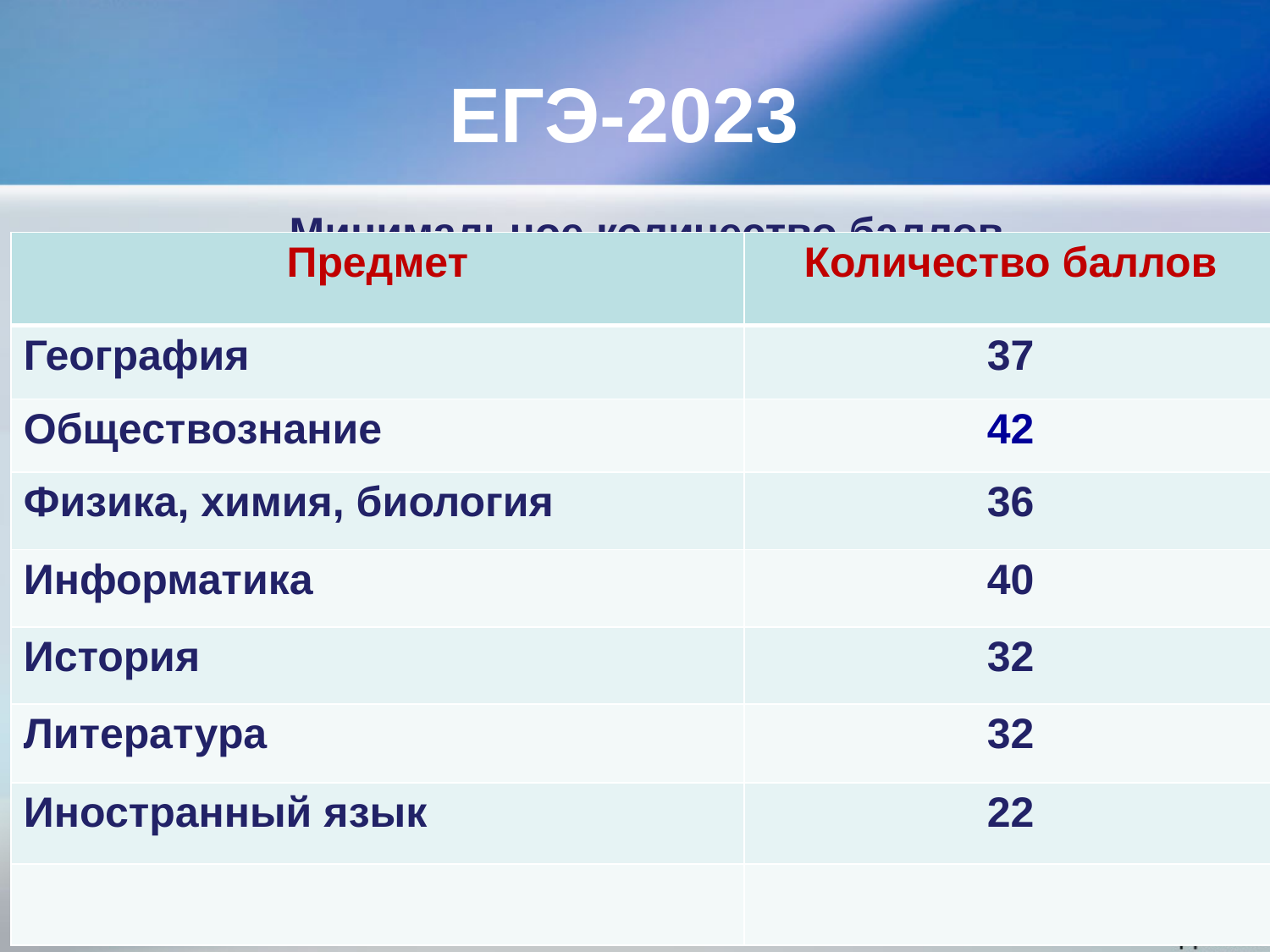

# ЕГЭ-2023
 Минимальное количество баллов
| Предмет | Количество баллов |
| --- | --- |
| География | 37 |
| Обществознание | 42 |
| Физика, химия, биология | 36 |
| Информатика | 40 |
| История | 32 |
| Литература | 32 |
| Иностранный язык | 22 |
|  |  |